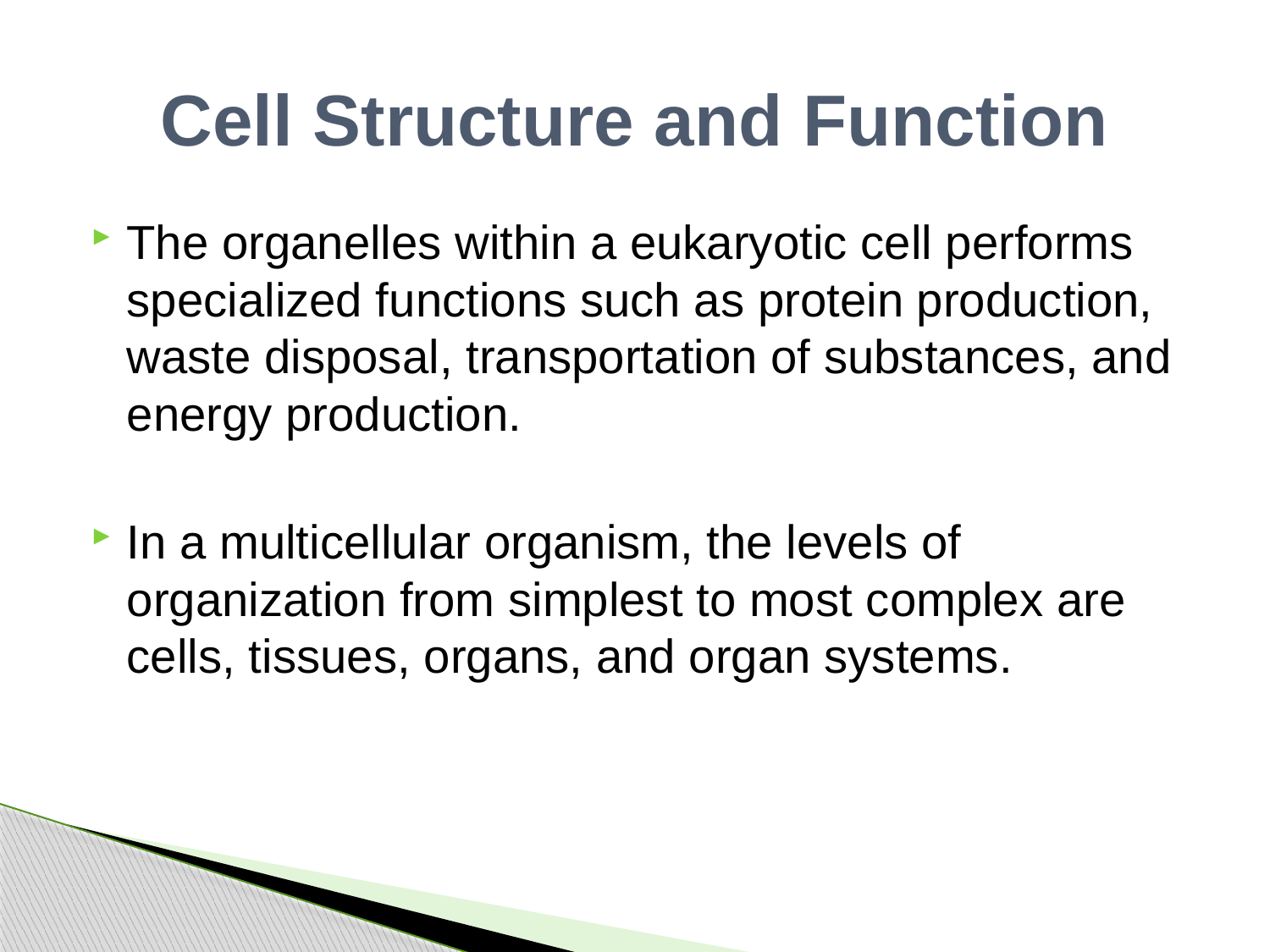

# Cell Structure and Function
The organelles within a eukaryotic cell performs specialized functions such as protein production, waste disposal, transportation of substances, and energy production.

In a multicellular organism, the levels of organization from simplest to most complex are cells, tissues, organs, and organ systems.